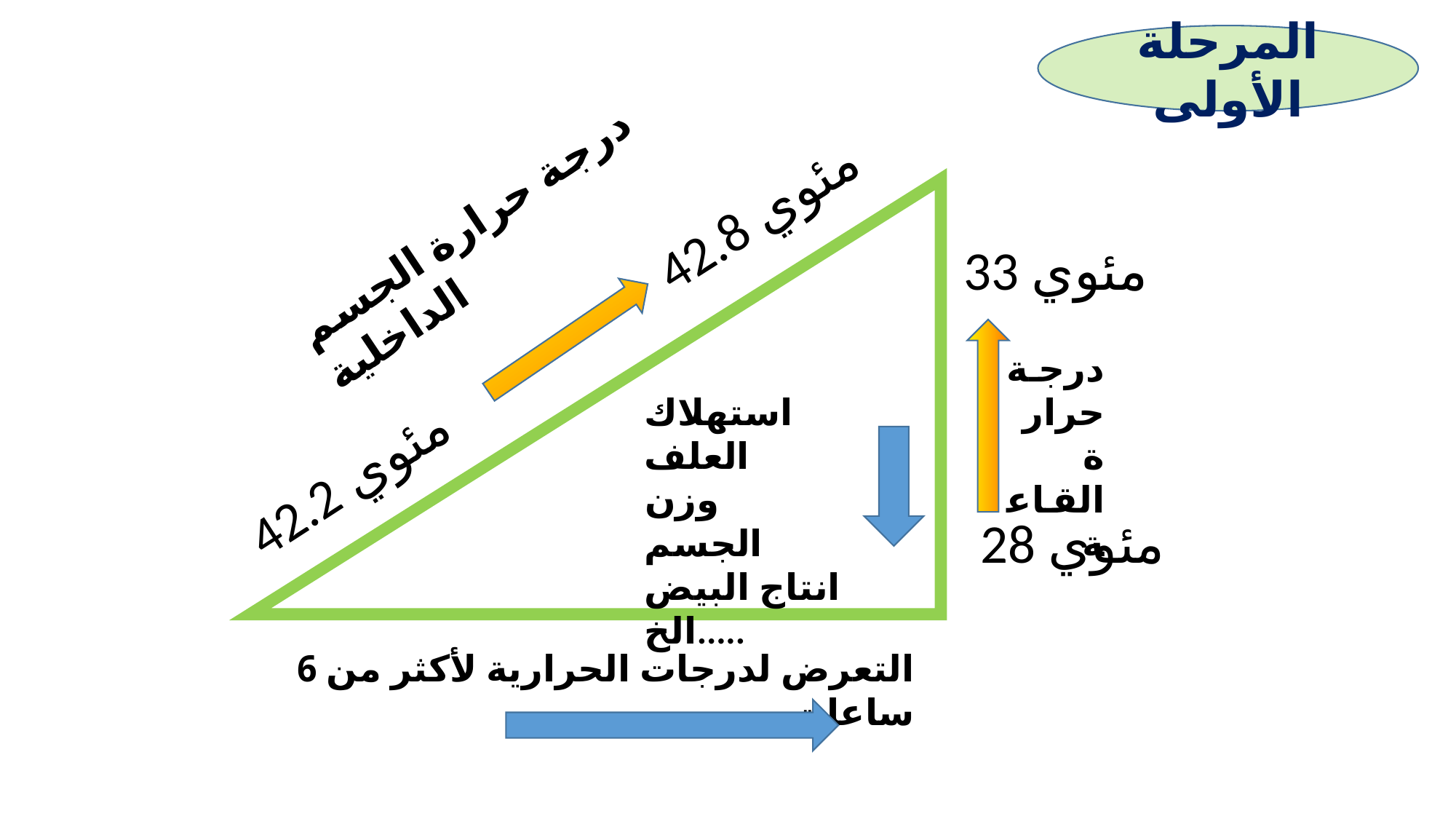

المرحلة الأولى

42.8 مئوي
درجة حرارة الجسم الداخلية
33 مئوي

درجة حرارة القاعة
استهلاك العلف
وزن الجسم
انتاج البيض
الخ.....

42.2 مئوي
28 مئوي
التعرض لدرجات الحرارية لأكثر من 6 ساعات